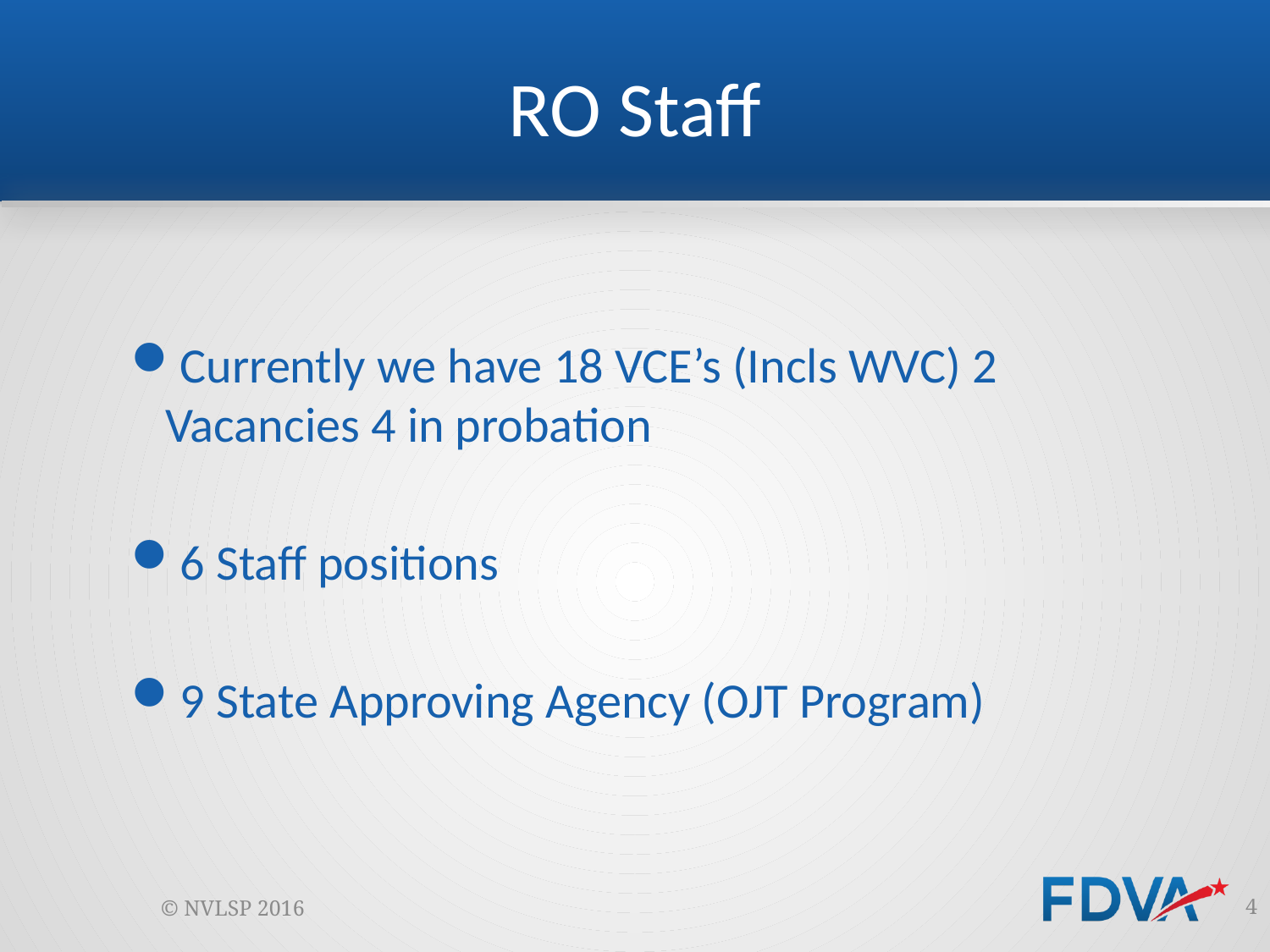

# RO Staff

Currently we have 18 VCE’s (Incls WVC) 2 Vacancies 4 in probation

6 Staff positions

9 State Approving Agency (OJT Program)

© NVLSP 2016
4